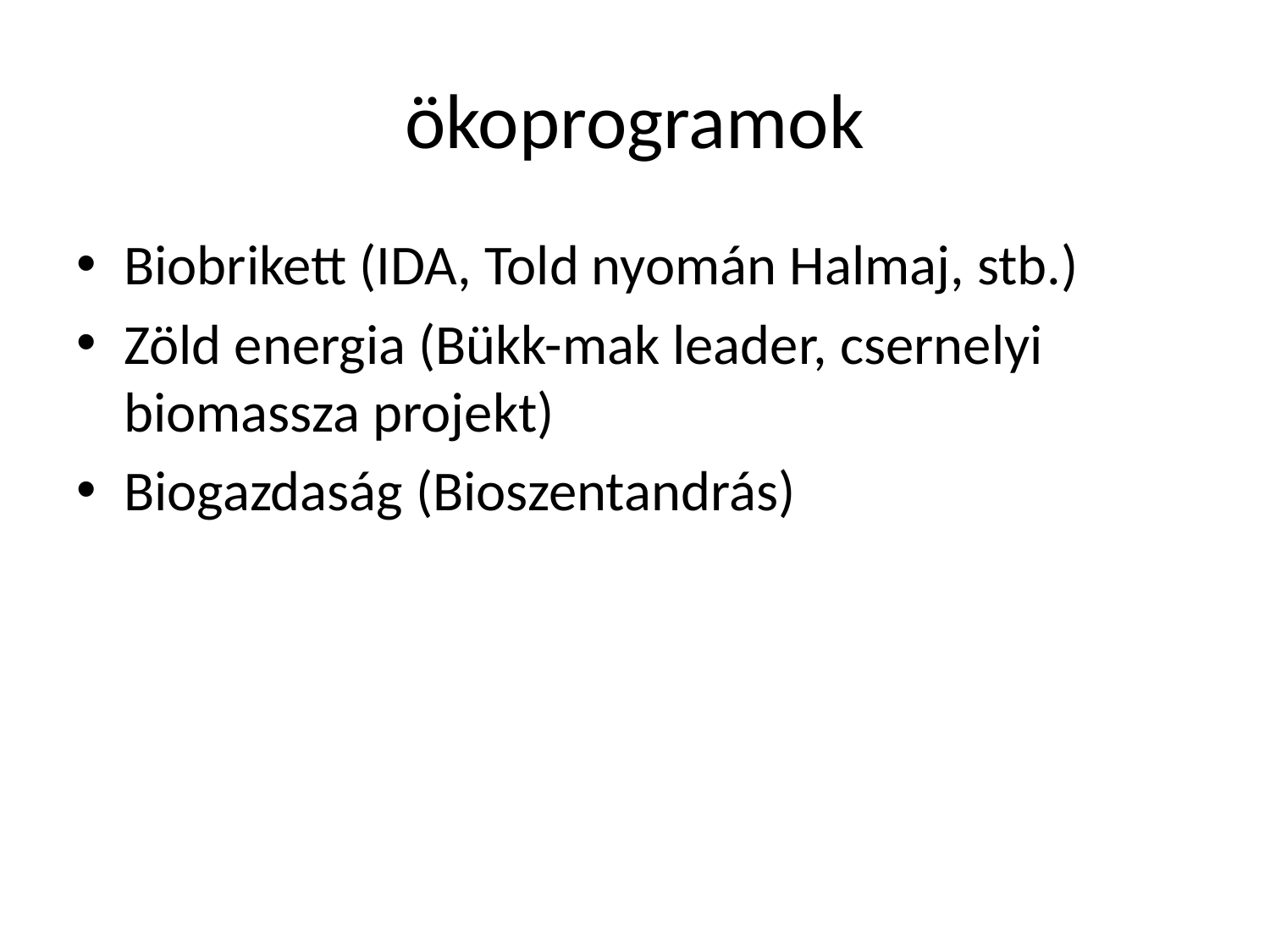

# ökoprogramok
Biobrikett (IDA, Told nyomán Halmaj, stb.)
Zöld energia (Bükk-mak leader, csernelyi biomassza projekt)
Biogazdaság (Bioszentandrás)